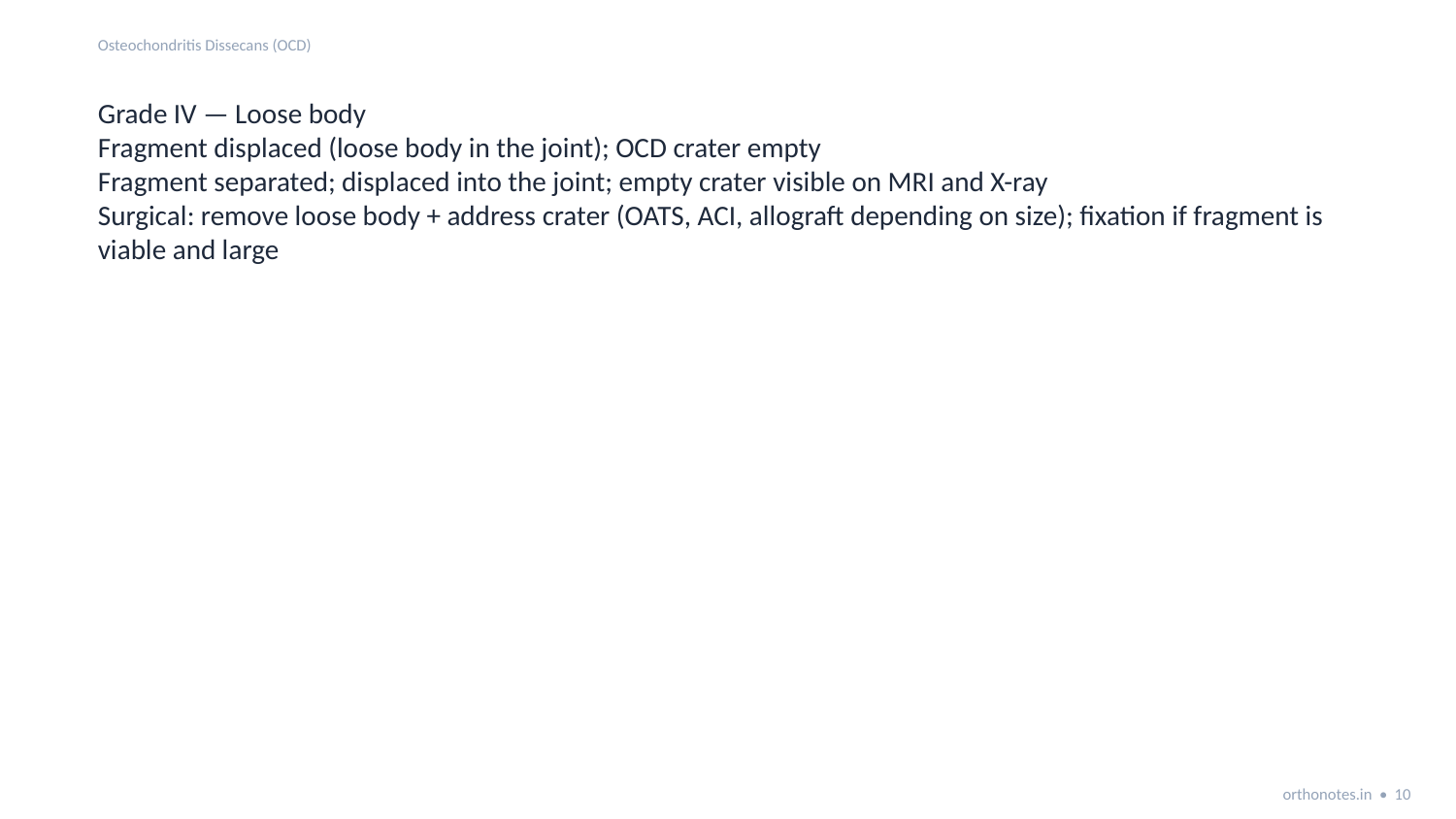

Osteochondritis Dissecans (OCD)
Grade IV — Loose body
Fragment displaced (loose body in the joint); OCD crater empty
Fragment separated; displaced into the joint; empty crater visible on MRI and X-ray
Surgical: remove loose body + address crater (OATS, ACI, allograft depending on size); fixation if fragment is viable and large
orthonotes.in  •  10